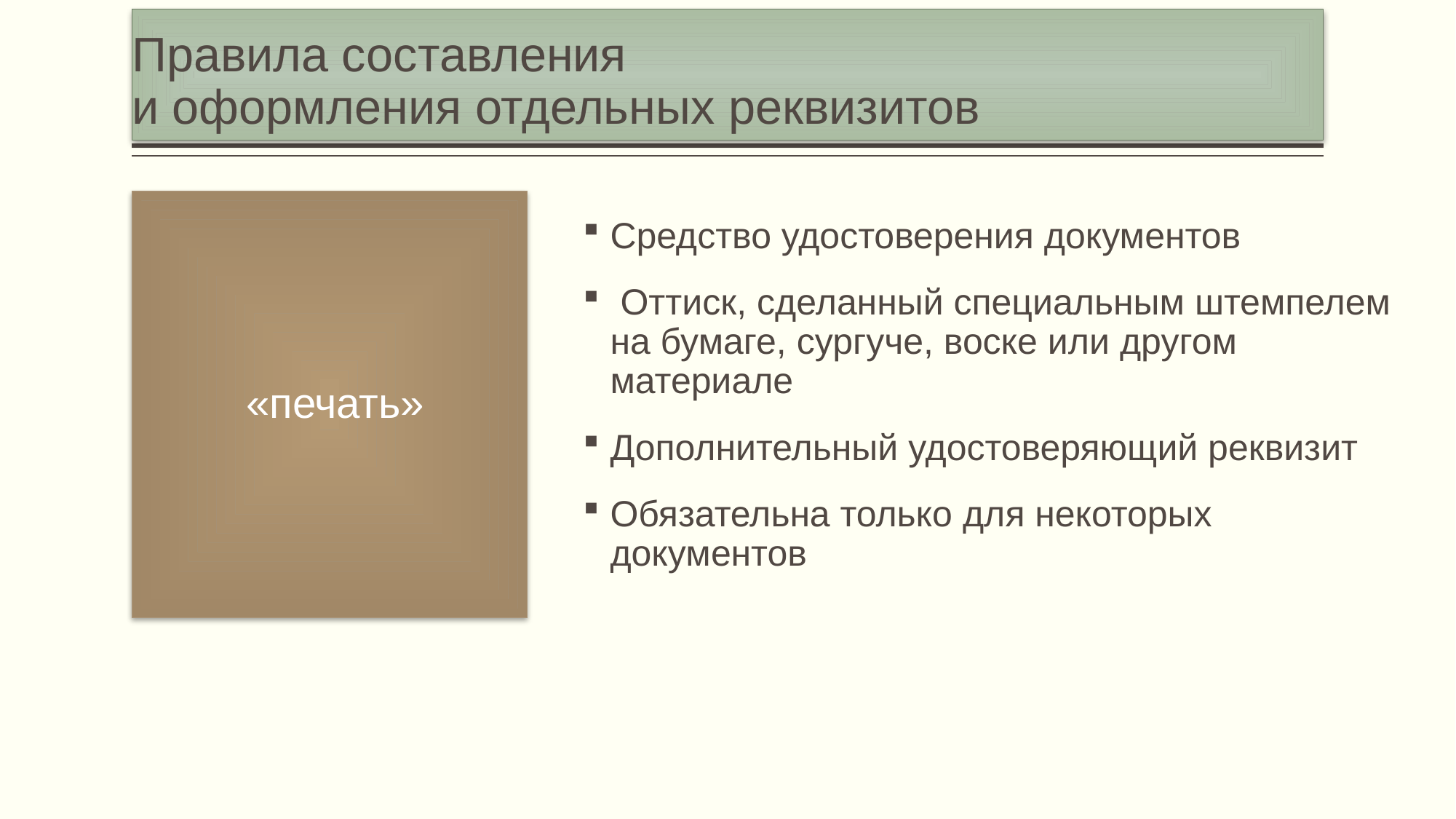

# Правила составления и оформления отдельных реквизитов
 «печать»
Средство удостоверения документов
 Оттиск, сделанный специальным штемпелем на бумаге, сургуче, воске или другом материале
Дополнительный удостоверяющий реквизит
Обязательна только для некоторых документов